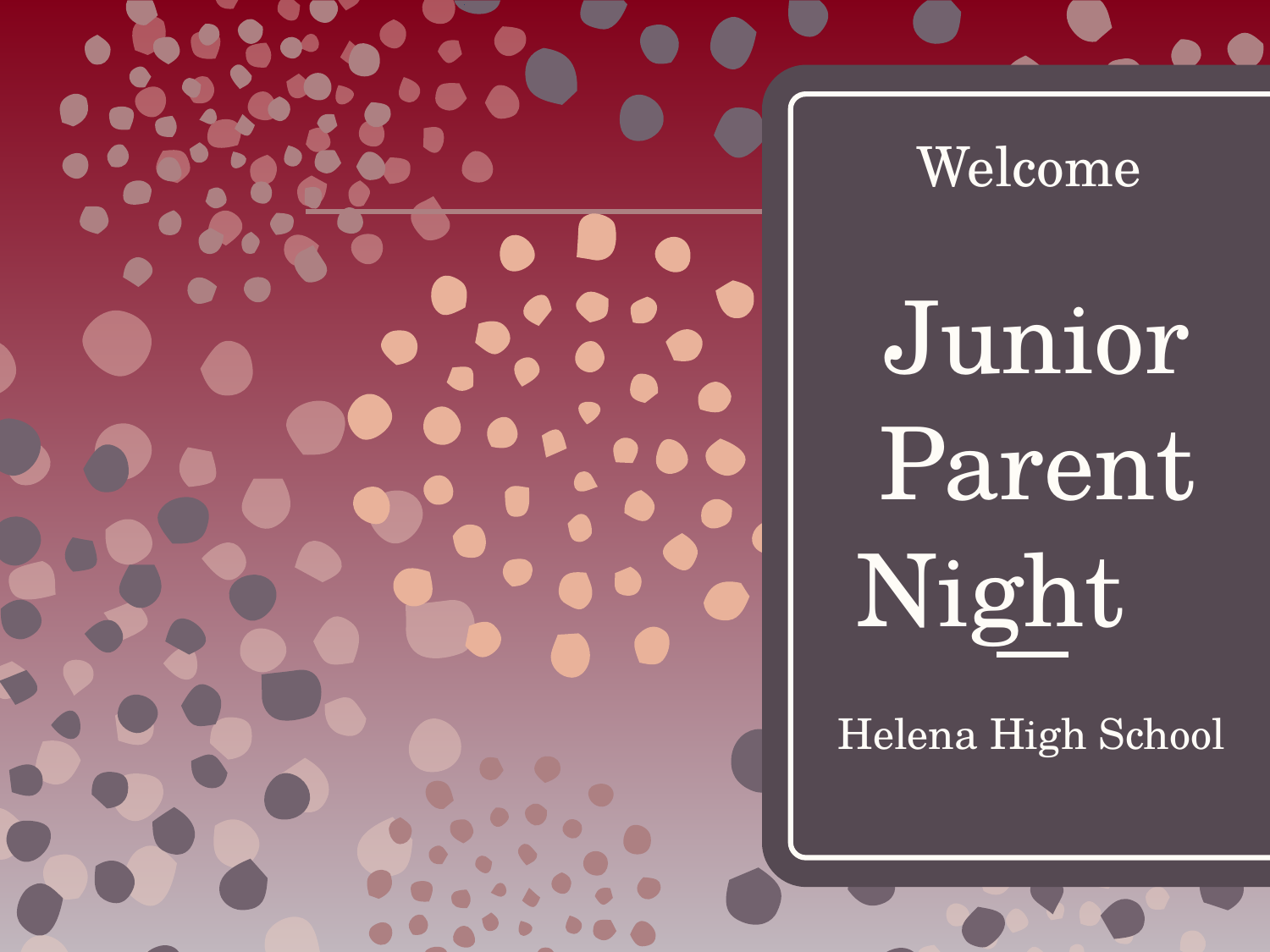

# Welcome Junior Parent Night
Helena High School